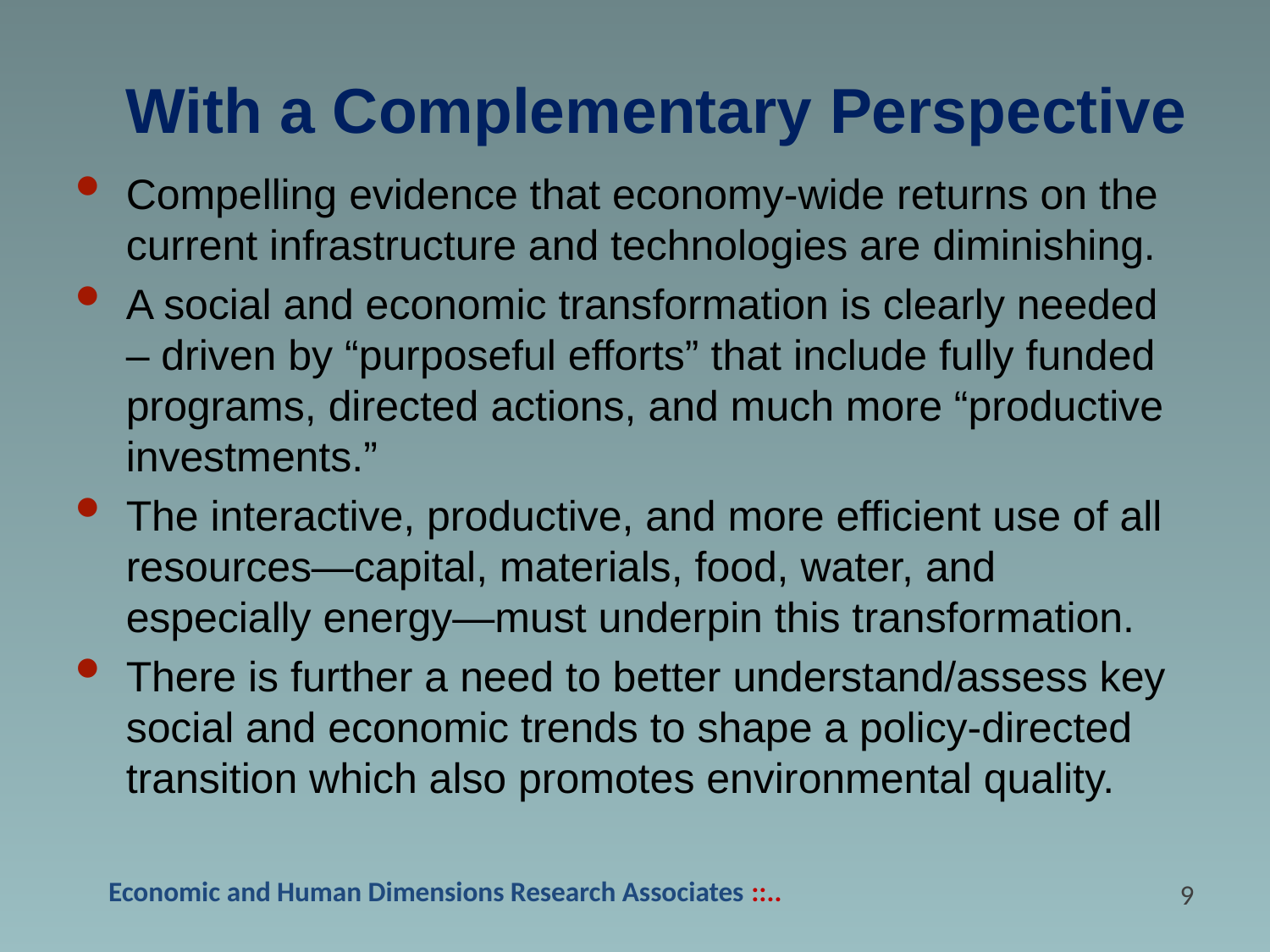

With a Complementary Perspective
Compelling evidence that economy-wide returns on the current infrastructure and technologies are diminishing.
A social and economic transformation is clearly needed – driven by “purposeful efforts” that include fully funded programs, directed actions, and much more “productive investments.”
The interactive, productive, and more efficient use of all resources—capital, materials, food, water, and especially energy—must underpin this transformation.
There is further a need to better understand/assess key social and economic trends to shape a policy-directed transition which also promotes environmental quality.
9